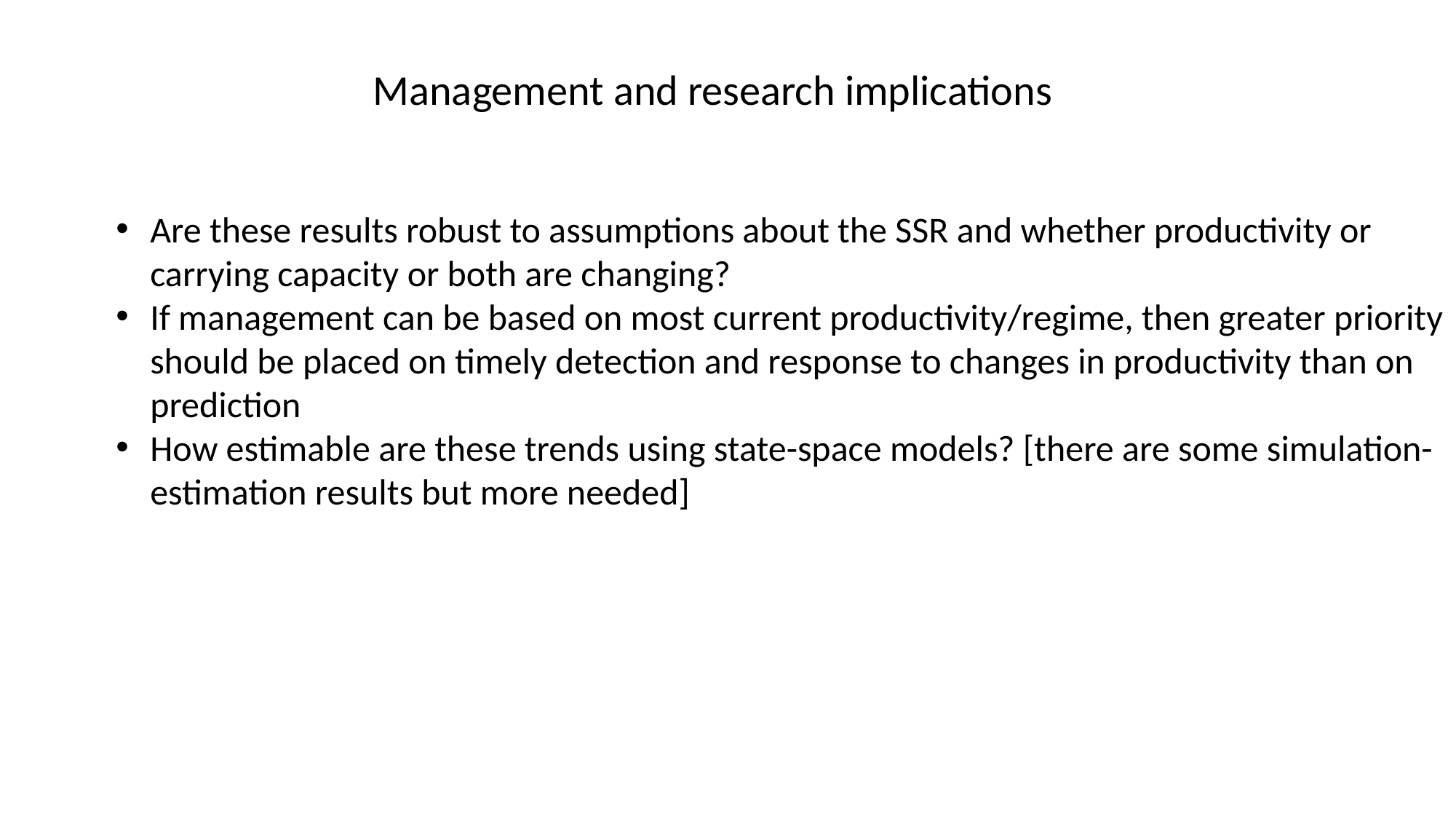

Management and research implications
Are these results robust to assumptions about the SSR and whether productivity or carrying capacity or both are changing?
If management can be based on most current productivity/regime, then greater priority should be placed on timely detection and response to changes in productivity than on prediction
How estimable are these trends using state-space models? [there are some simulation-estimation results but more needed]